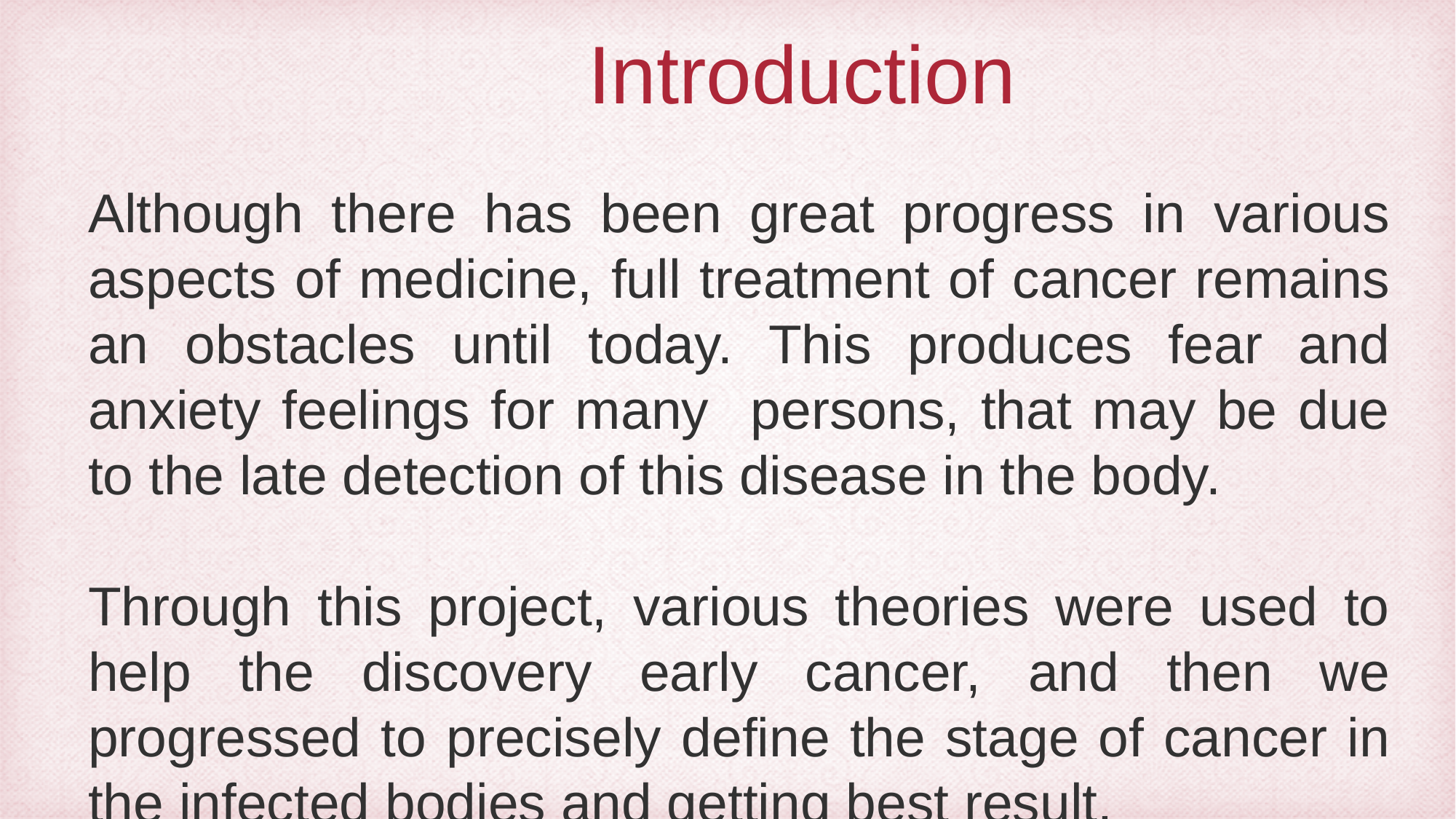

Introduction

Although there has been great progress in various aspects of medicine, full treatment of cancer remains an obstacles until today. This produces fear and anxiety feelings for many  persons, that may be due to the late detection of this disease in the body.

Through this project, various theories were used to help the discovery early cancer, and then we progressed to precisely define the stage of cancer in the infected bodies and getting best result.